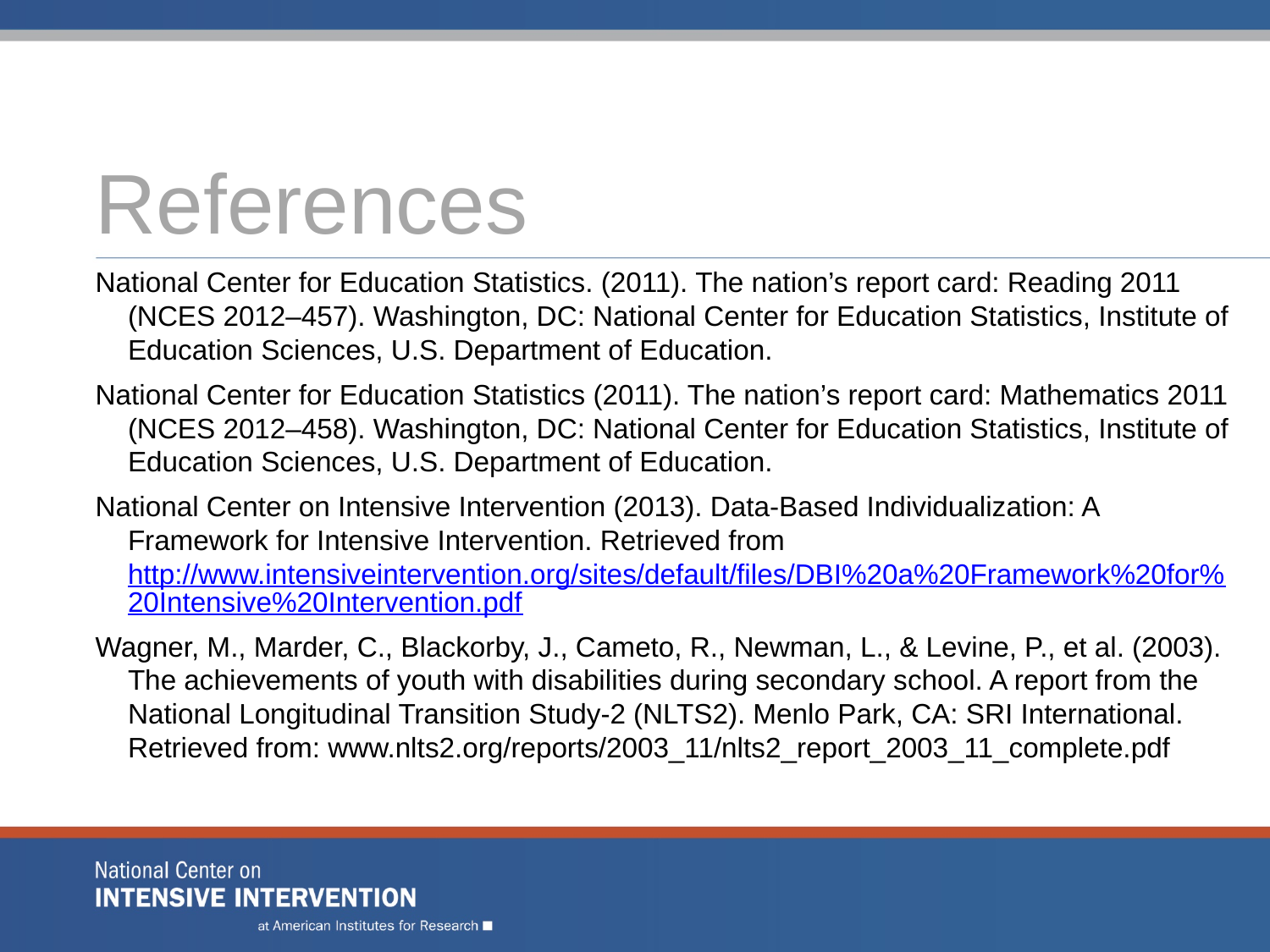

# References
National Center for Education Statistics. (2011). The nation’s report card: Reading 2011 (NCES 2012–457). Washington, DC: National Center for Education Statistics, Institute of Education Sciences, U.S. Department of Education.
National Center for Education Statistics (2011). The nation’s report card: Mathematics 2011 (NCES 2012–458). Washington, DC: National Center for Education Statistics, Institute of Education Sciences, U.S. Department of Education.
National Center on Intensive Intervention (2013). Data-Based Individualization: A Framework for Intensive Intervention. Retrieved from http://www.intensiveintervention.org/sites/default/files/DBI%20a%20Framework%20for%20Intensive%20Intervention.pdf
Wagner, M., Marder, C., Blackorby, J., Cameto, R., Newman, L., & Levine, P., et al. (2003). The achievements of youth with disabilities during secondary school. A report from the National Longitudinal Transition Study-2 (NLTS2). Menlo Park, CA: SRI International. Retrieved from: www.nlts2.org/reports/2003_11/nlts2_report_2003_11_complete.pdf